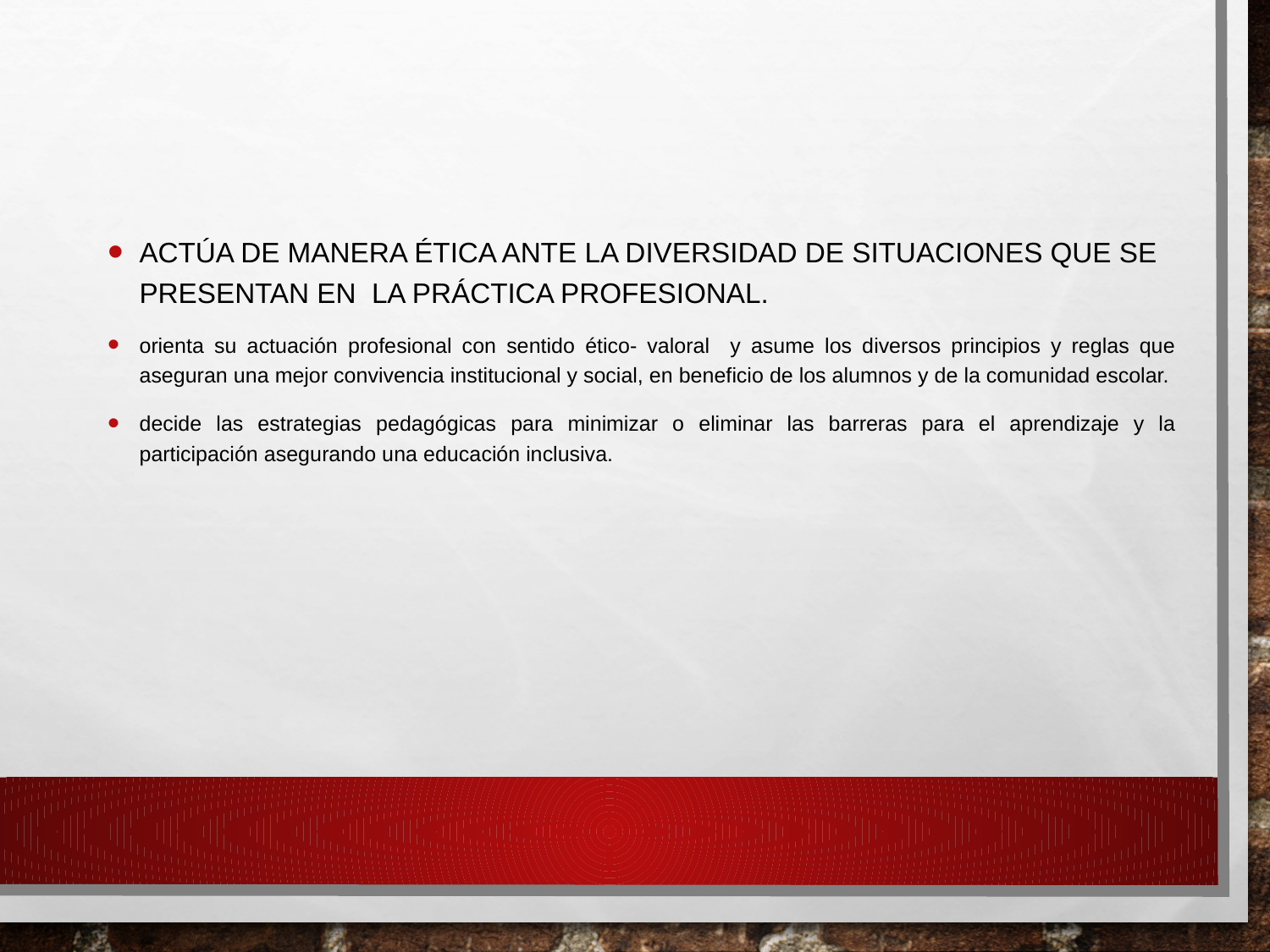

Actúa de manera ética ante la diversidad de situaciones que se presentan en  la práctica profesional.
orienta su actuación profesional con sentido ético- valoral  y asume los diversos principios y reglas que aseguran una mejor convivencia institucional y social, en beneficio de los alumnos y de la comunidad escolar.
decide las estrategias pedagógicas para minimizar o eliminar las barreras para el aprendizaje y la participación asegurando una educación inclusiva.